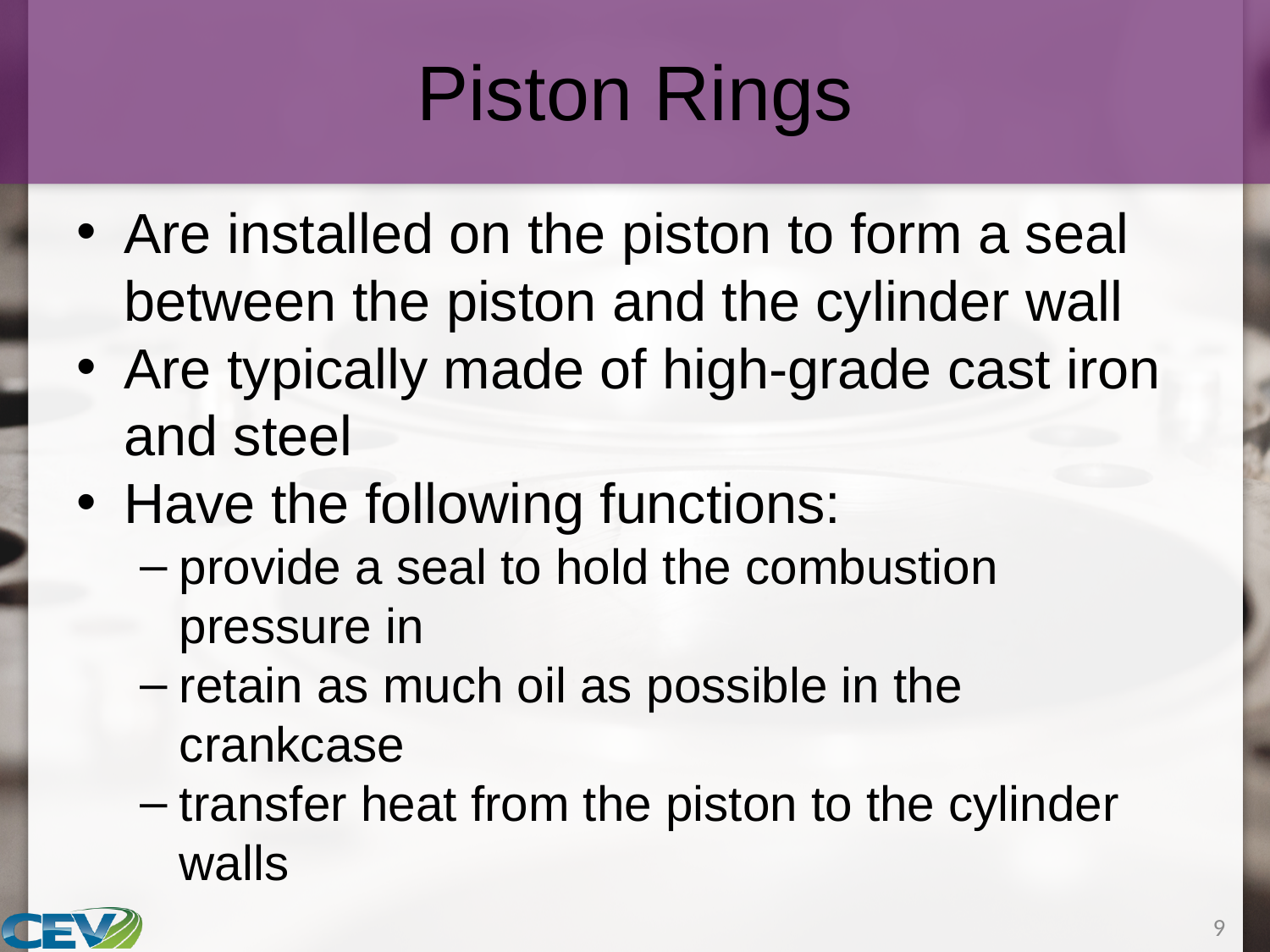

# Piston Rings
Are installed on the piston to form a seal between the piston and the cylinder wall
Are typically made of high-grade cast iron and steel
Have the following functions:
provide a seal to hold the combustion pressure in
retain as much oil as possible in the crankcase
transfer heat from the piston to the cylinder walls
9